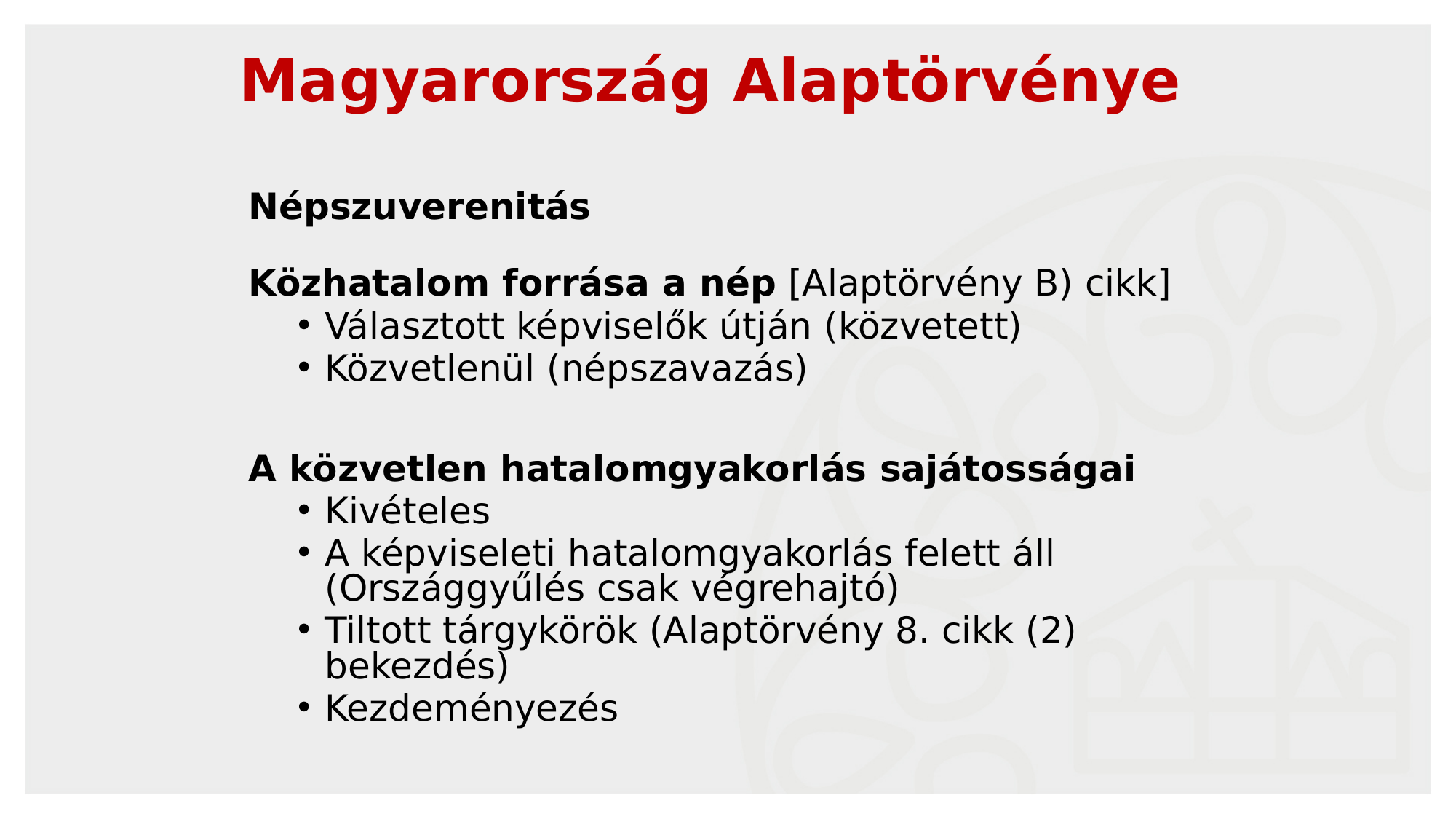

# Magyarország Alaptörvénye
Népszuverenitás

Közhatalom forrása a nép [Alaptörvény B) cikk]
Választott képviselők útján (közvetett)
Közvetlenül (népszavazás)

A közvetlen hatalomgyakorlás sajátosságai
Kivételes
A képviseleti hatalomgyakorlás felett áll (Országgyűlés csak végrehajtó)
Tiltott tárgykörök (Alaptörvény 8. cikk (2) bekezdés)
Kezdeményezés